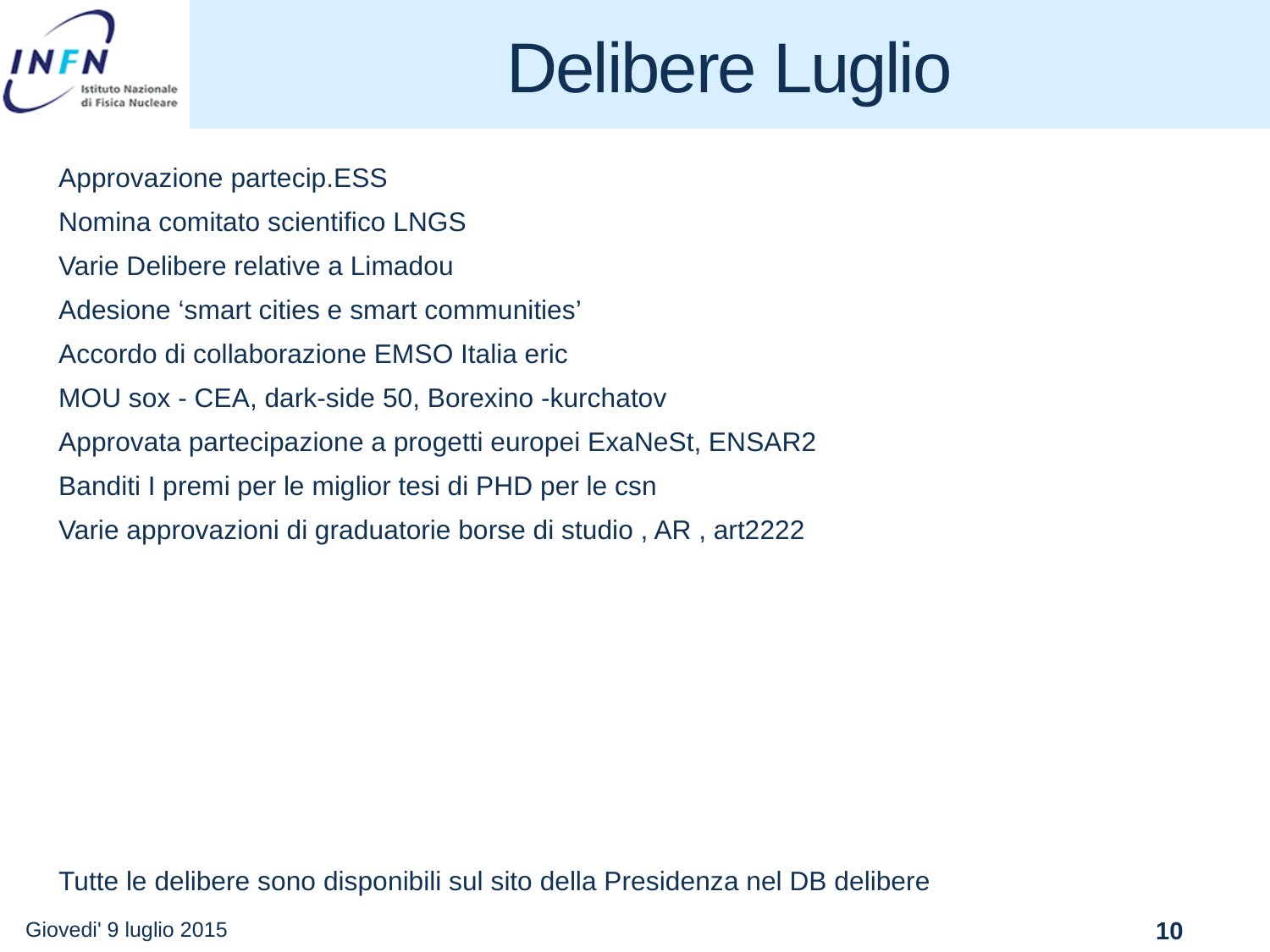

# Delibere Luglio
Approvazione partecip.ESS
Nomina comitato scientifico LNGS
Varie Delibere relative a Limadou
Adesione ‘smart cities e smart communities’
Accordo di collaborazione EMSO Italia eric
MOU sox - CEA, dark-side 50, Borexino -kurchatov
Approvata partecipazione a progetti europei ExaNeSt, ENSAR2
Banditi I premi per le miglior tesi di PHD per le csn
Varie approvazioni di graduatorie borse di studio , AR , art2222

Tutte le delibere sono disponibili sul sito della Presidenza nel DB delibere

Giovedi' 9 luglio 2015
10